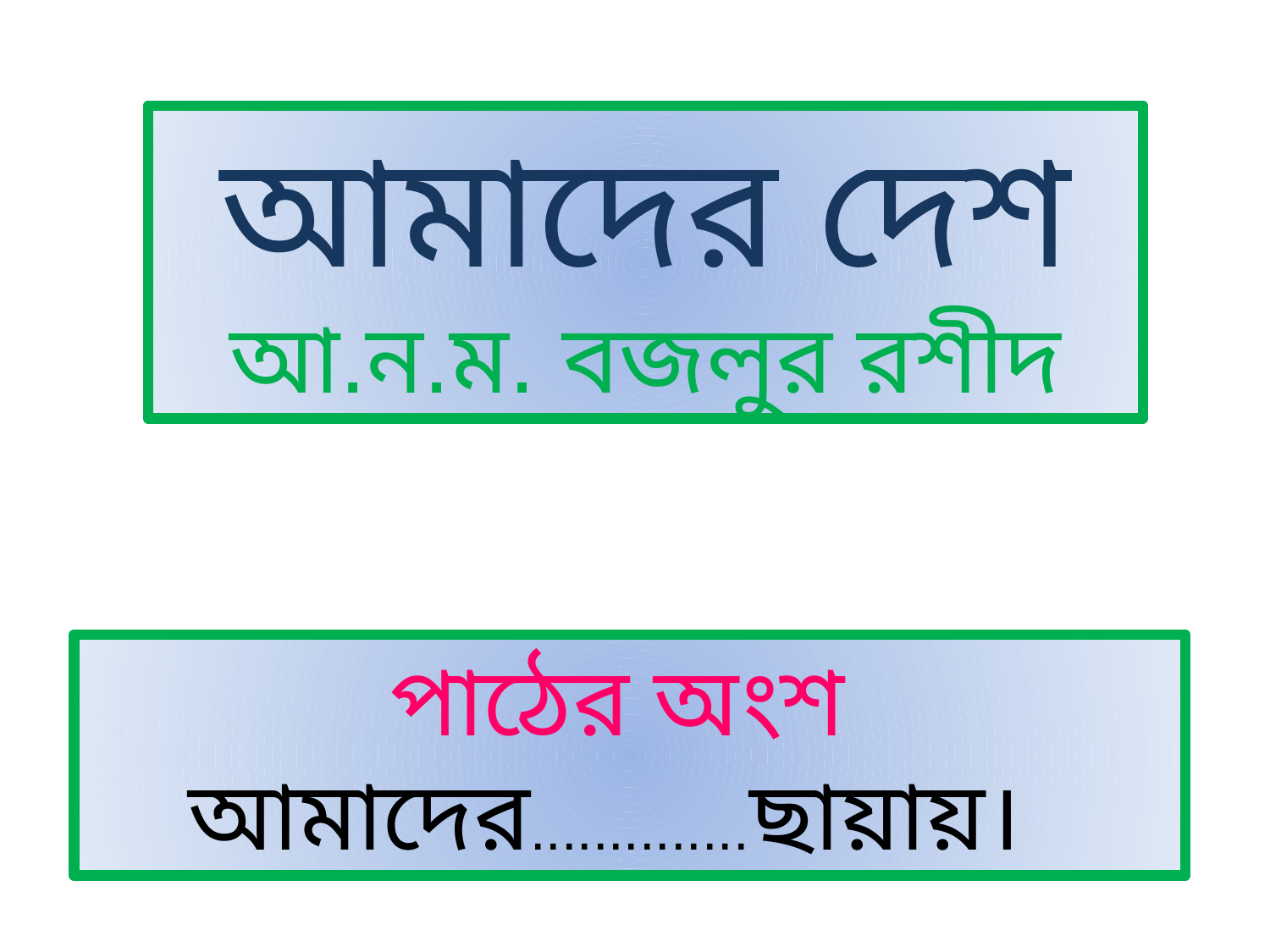

আমাদের দেশ
আ.ন.ম. বজলুর রশীদ
পাঠের অংশ
আমাদের..............ছায়ায়।